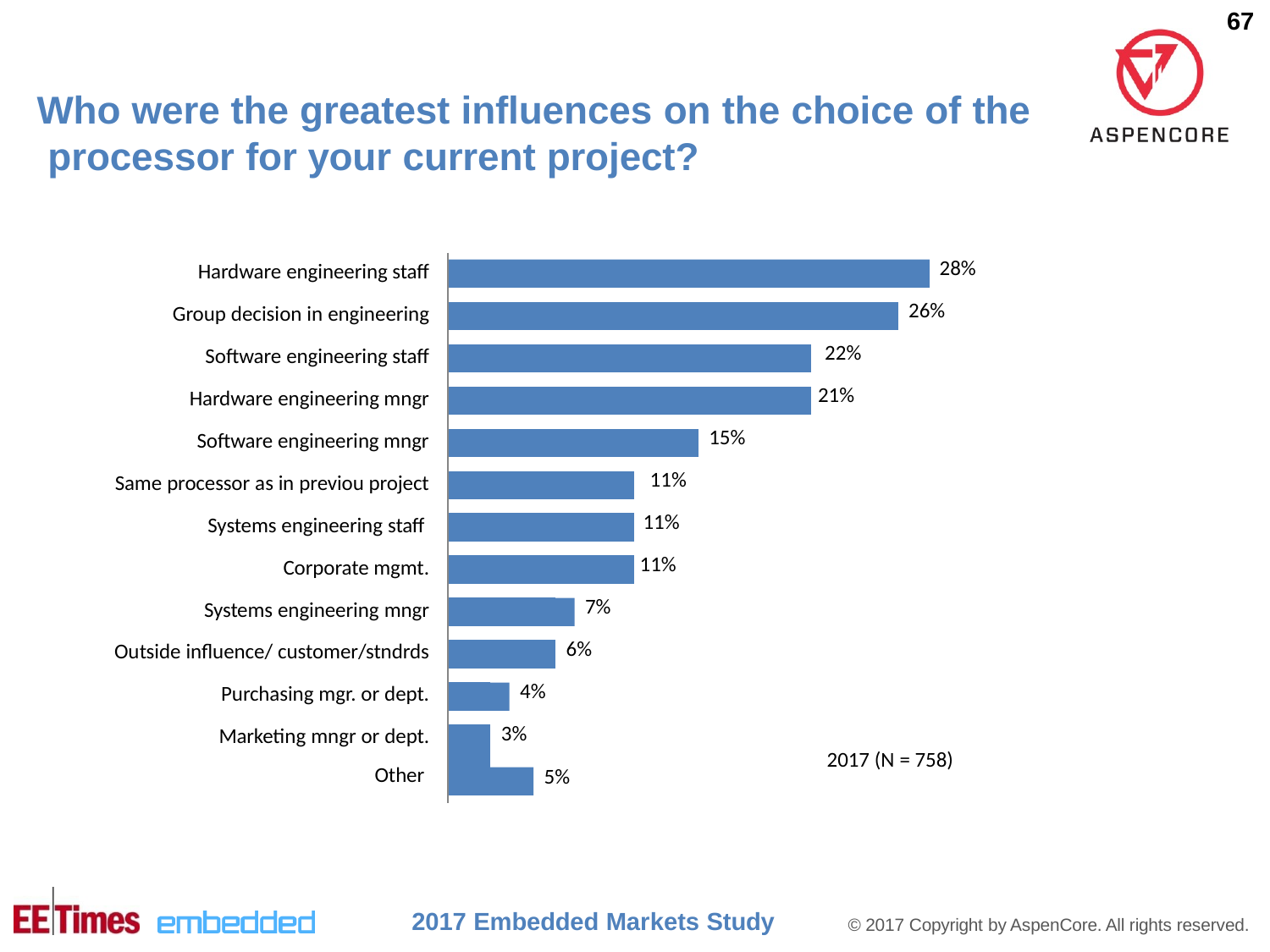

67
# Who were the greatest influences on the choice of the  processor for your current project?

| Hardware engineering staff |  |  |  |  |  |  | 28% |
| --- | --- | --- | --- | --- | --- | --- | --- |
|  |  |  |  |  |  |  |  |
| Group decision in engineering |  |  |  |  |  |  | 26% |
|  |  |  |  |  |  |  |  |
| Software engineering staff |  |  |  |  |  | 22% |  |
|  |  |  |  |  |  |  |  |
| Hardware engineering mngr |  |  |  |  |  | 21% |  |
|  |  |  |  |  |  |  |  |
| Software engineering mngr |  |  |  |  | 15% |  |  |
|  |  |  |  |  |  |  |  |
| Same processor as in previou project |  |  |  | 11% |  |  |  |
|  |  |  |  |  |  |  |  |
| Systems engineering staff |  |  |  | 11% |  |  |  |
|  |  |  |  |  |  |  |  |
| Corporate mgmt. |  |  |  | 11% |  |  |  |
|  |  |  |  |  |  |  |  |
| Systems engineering mngr |  |  | 7% |  |  |  |  |
|  |  |  |  |  |  |  |  |
| Outside influence/ customer/stndrds |  |  | 6% |  |  |  |  |
|  |  |  |  |  |  |  |  |
| Purchasing mgr. or dept. |  | 4% |  |  |  |  |  |
|  |  |  |  |  |  |  |  |
| Marketing mngr or dept. |  | 3% |  |  |  |  |  |
|  |  |  |  |  |  |  |  |
| Other |  | 5% |  |  |  |  |  |
2017 (N = 758)
2017 Embedded Markets Study
© 2017 Copyright by AspenCore. All rights reserved.